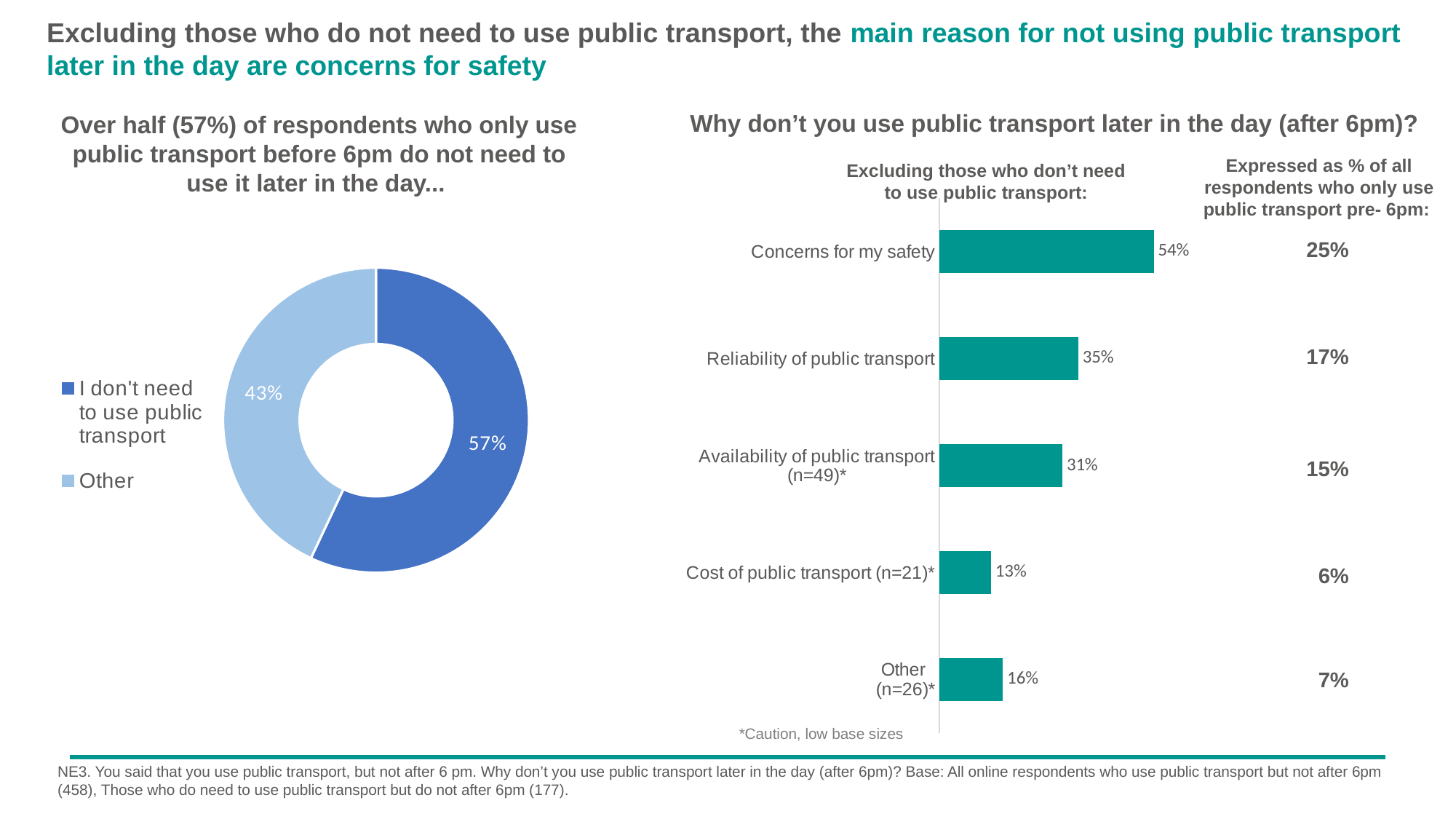

# Excluding those who do not need to use public transport, the main reason for not using public transport later in the day are concerns for safety
Why don’t you use public transport later in the day (after 6pm)?
Over half (57%) of respondents who only use public transport before 6pm do not need to use it later in the day...
Excluding those who don’t need to use public transport:
Expressed as % of all respondents who only use public transport pre- 6pm:

### Chart

| Category | Column8 |
|---|---|
| Other
 (n=26)* | 0.16 |
| Cost of public transport (n=21)* | 0.13 |
| Availability of public transport (n=49)* | 0.31 |
| Reliability of public transport | 0.35 |
| Concerns for my safety | 0.54 |
25%

### Chart

| Category | Column1 |
|---|---|
| I don't need to use public transport  | 0.57 |
| Other  | 0.43 |
17%
15%
6%
7%
*Caution, low base sizes
NE3. You said that you use public transport, but not after 6 pm. Why don’t you use public transport later in the day (after 6pm)? Base: All online respondents who use public transport but not after 6pm (458), Those who do need to use public transport but do not after 6pm (177).